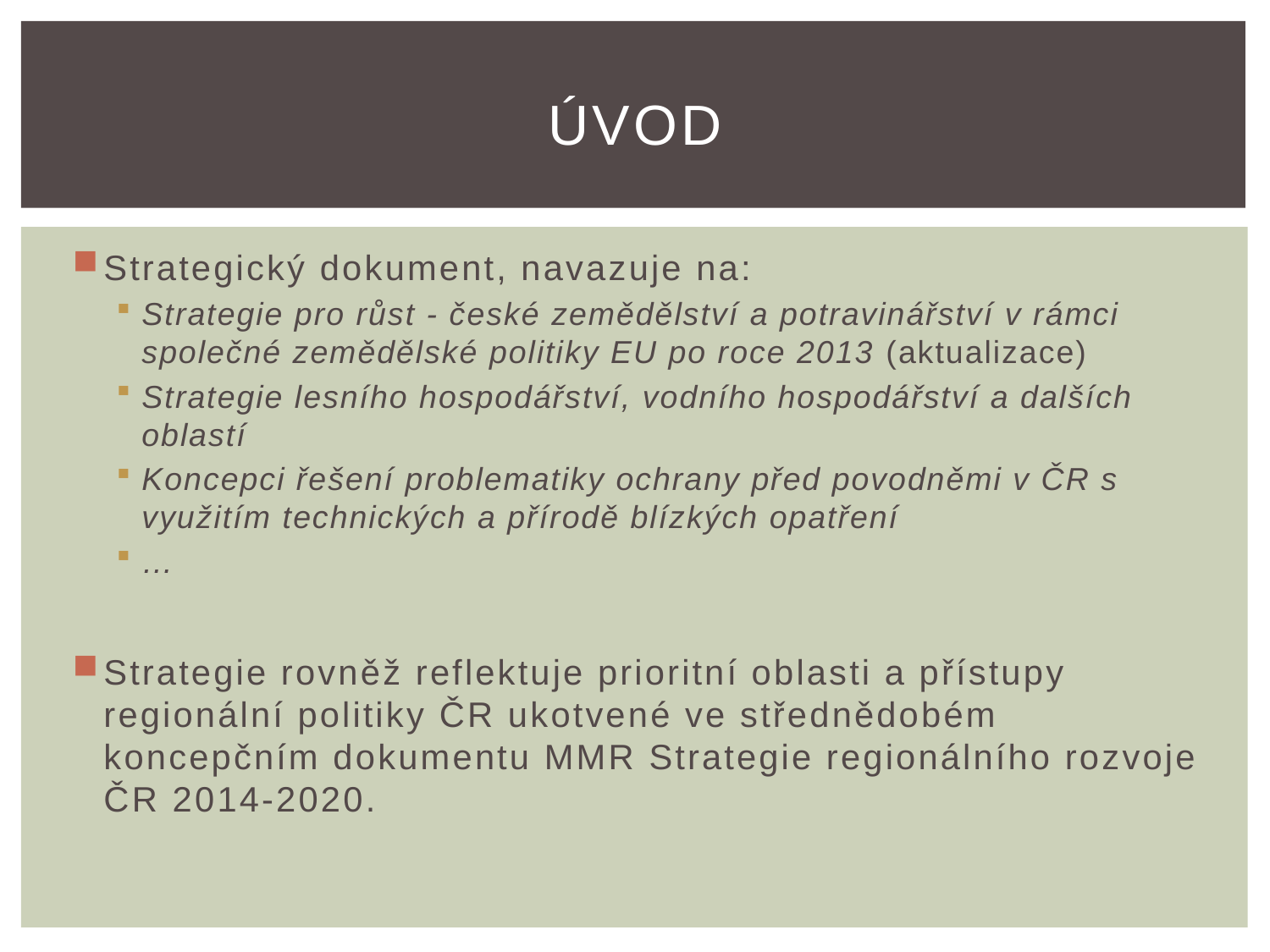

# Úvod
Strategický dokument, navazuje na:
Strategie pro růst - české zemědělství a potravinářství v rámci společné zemědělské politiky EU po roce 2013 (aktualizace)
Strategie lesního hospodářství, vodního hospodářství a dalších oblastí
Koncepci řešení problematiky ochrany před povodněmi v ČR s využitím technických a přírodě blízkých opatření
…

Strategie rovněž reflektuje prioritní oblasti a přístupy regionální politiky ČR ukotvené ve střednědobém koncepčním dokumentu MMR Strategie regionálního rozvoje ČR 2014-2020.